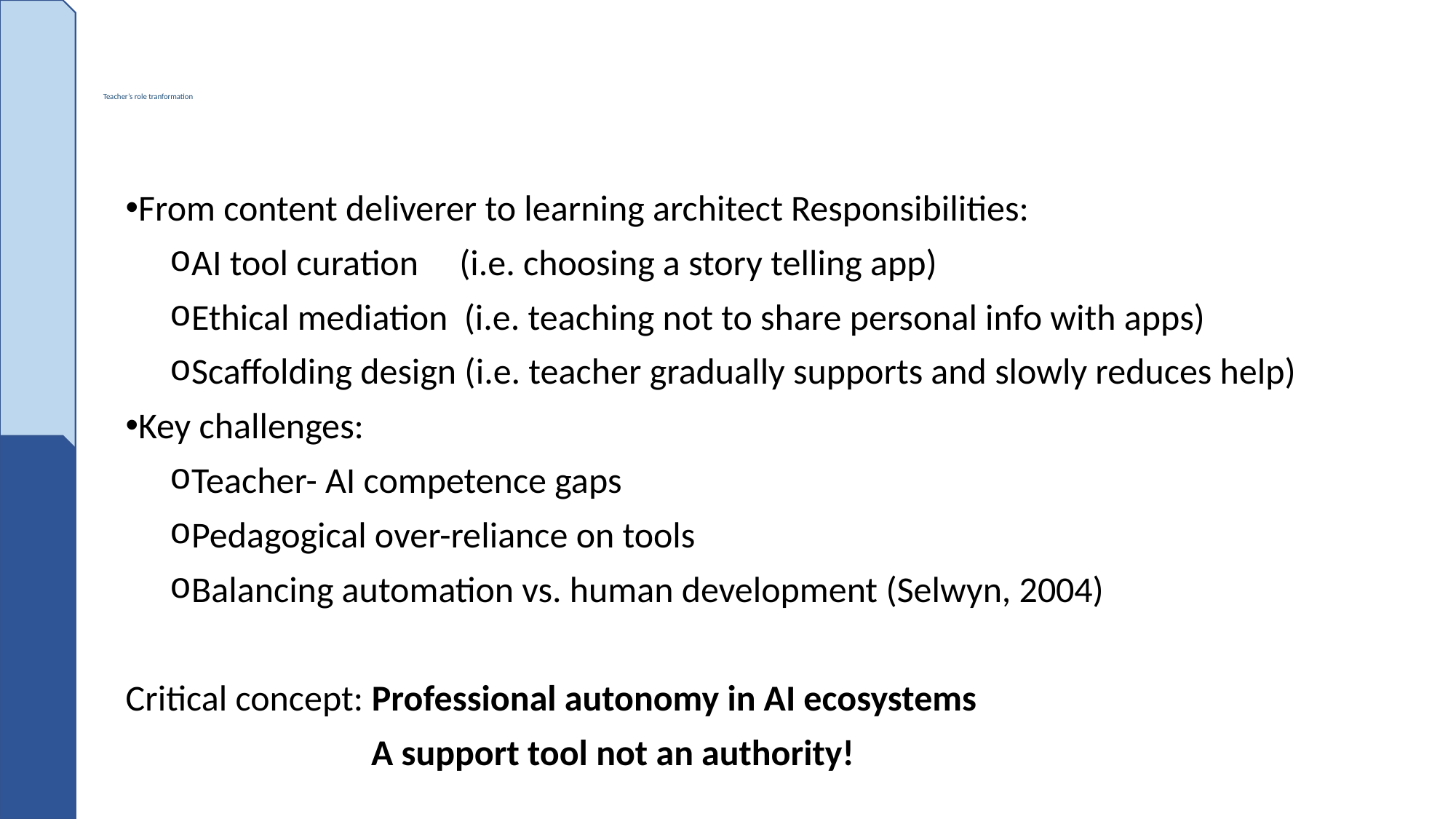

# Teacher’s role tranformation

From content deliverer to learning architect Responsibilities:
AI tool curation     (i.e. choosing a story telling app)
Ethical mediation  (i.e. teaching not to share personal info with apps)
Scaffolding design (i.e. teacher gradually supports and slowly reduces help)
Key challenges:
Teacher- AI competence gaps
Pedagogical over-reliance on tools
Balancing automation vs. human development (Selwyn, 2004)

Critical concept: Professional autonomy in AI ecosystems
                              A support tool not an authority!